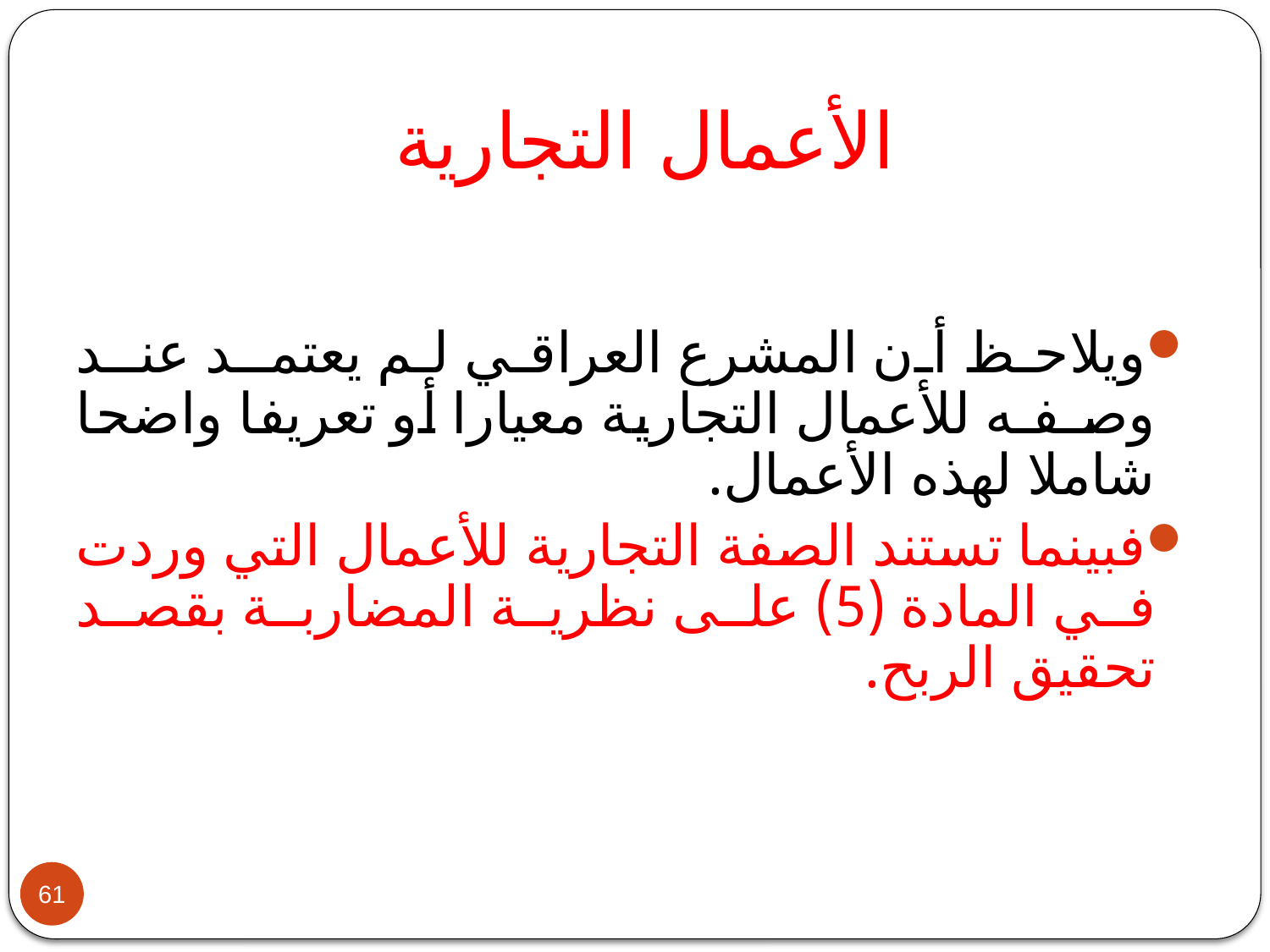

# الأعمال التجارية
ويلاحظ أن المشرع العراقي لم يعتمـد عنـد وصـفـه للأعمال التجارية معيارا أو تعريفا واضحا شاملا لهذه الأعمال.
فبينما تستند الصفة التجارية للأعمال التي وردت في المادة (5) على نظرية المضاربة بقصد تحقيق الربح.
61